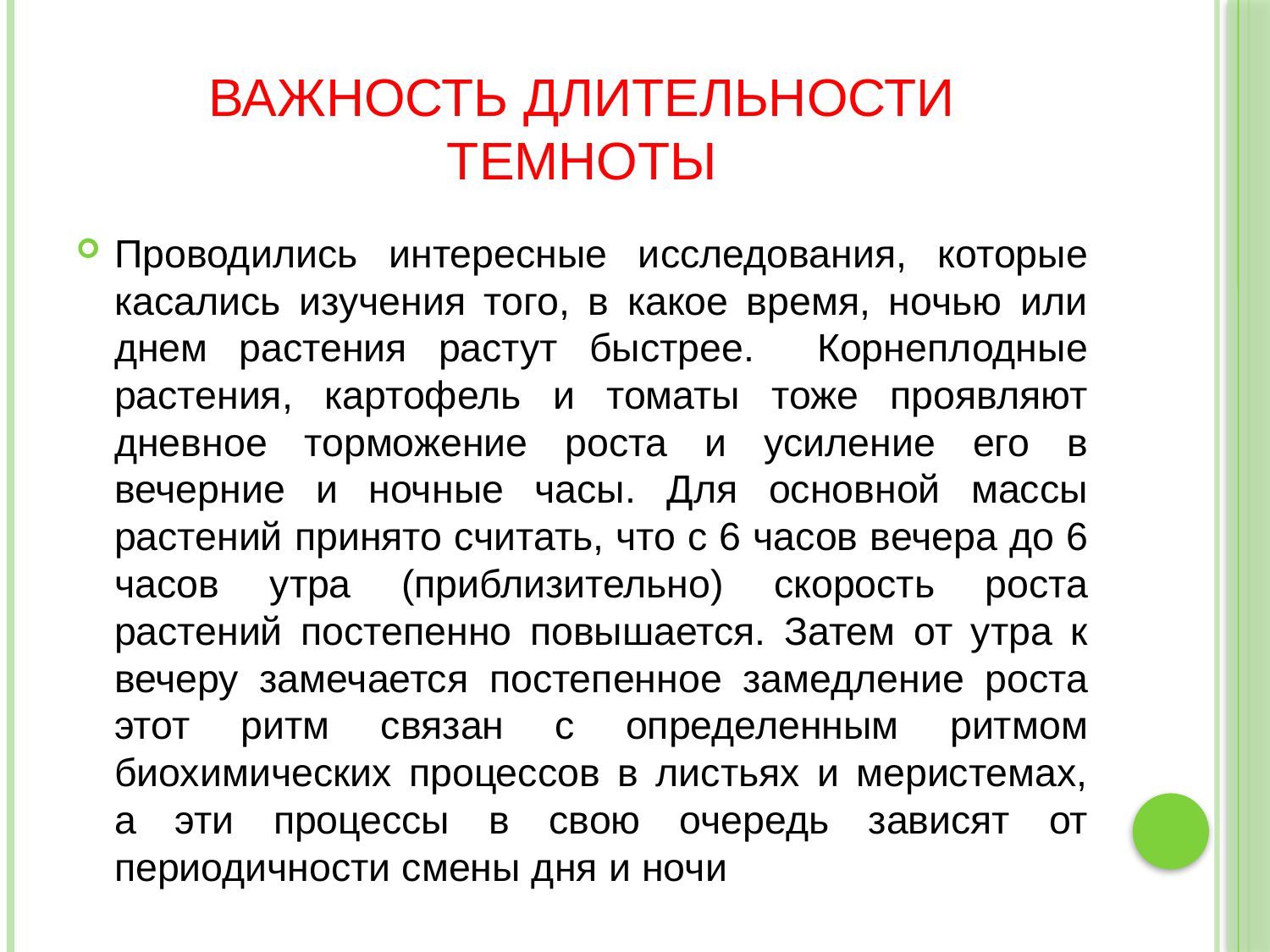

# Важность длительности темноты
Проводились интересные исследования, которые касались изучения того, в какое время, ночью или днем растения растут быстрее.  Корнеплодные растения, картофель и томаты тоже проявляют дневное торможение роста и усиление его в вечерние и ночные часы. Для основной массы растений принято считать, что с 6 часов вечера до 6 часов утра (приблизительно) скорость роста растений постепенно повышается. Затем от утра к вечеру замечается постепенное замедление роста этот ритм связан с определенным ритмом биохимических процессов в листьях и меристемах, а эти процессы в свою очередь зависят от периодичности смены дня и ночи